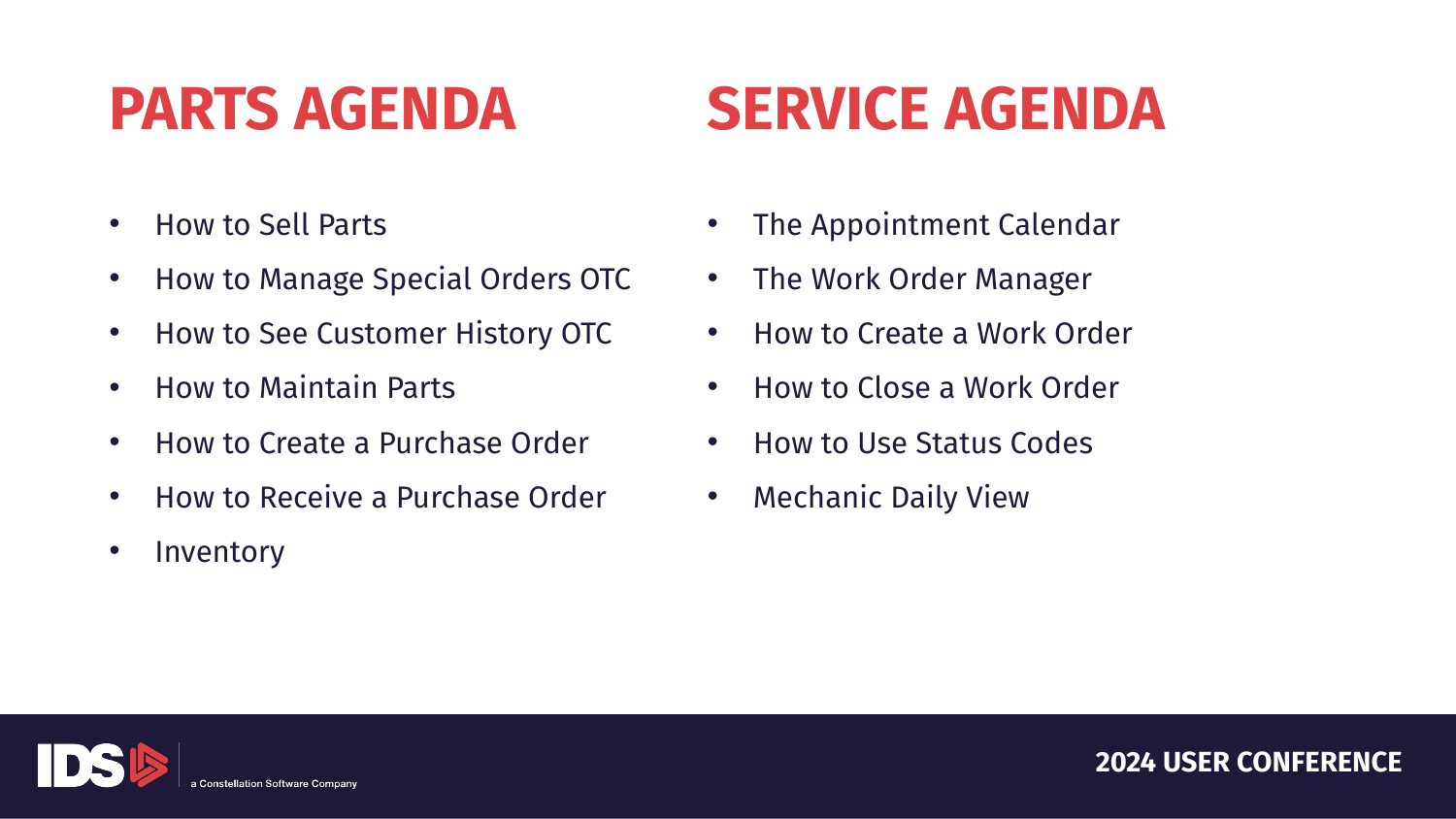

PARTS AGENDA
SERVICE AGENDA
How to Sell Parts
How to Manage Special Orders OTC
How to See Customer History OTC
How to Maintain Parts
How to Create a Purchase Order
How to Receive a Purchase Order
Inventory

The Appointment Calendar
The Work Order Manager
How to Create a Work Order
How to Close a Work Order
How to Use Status Codes
Mechanic Daily View